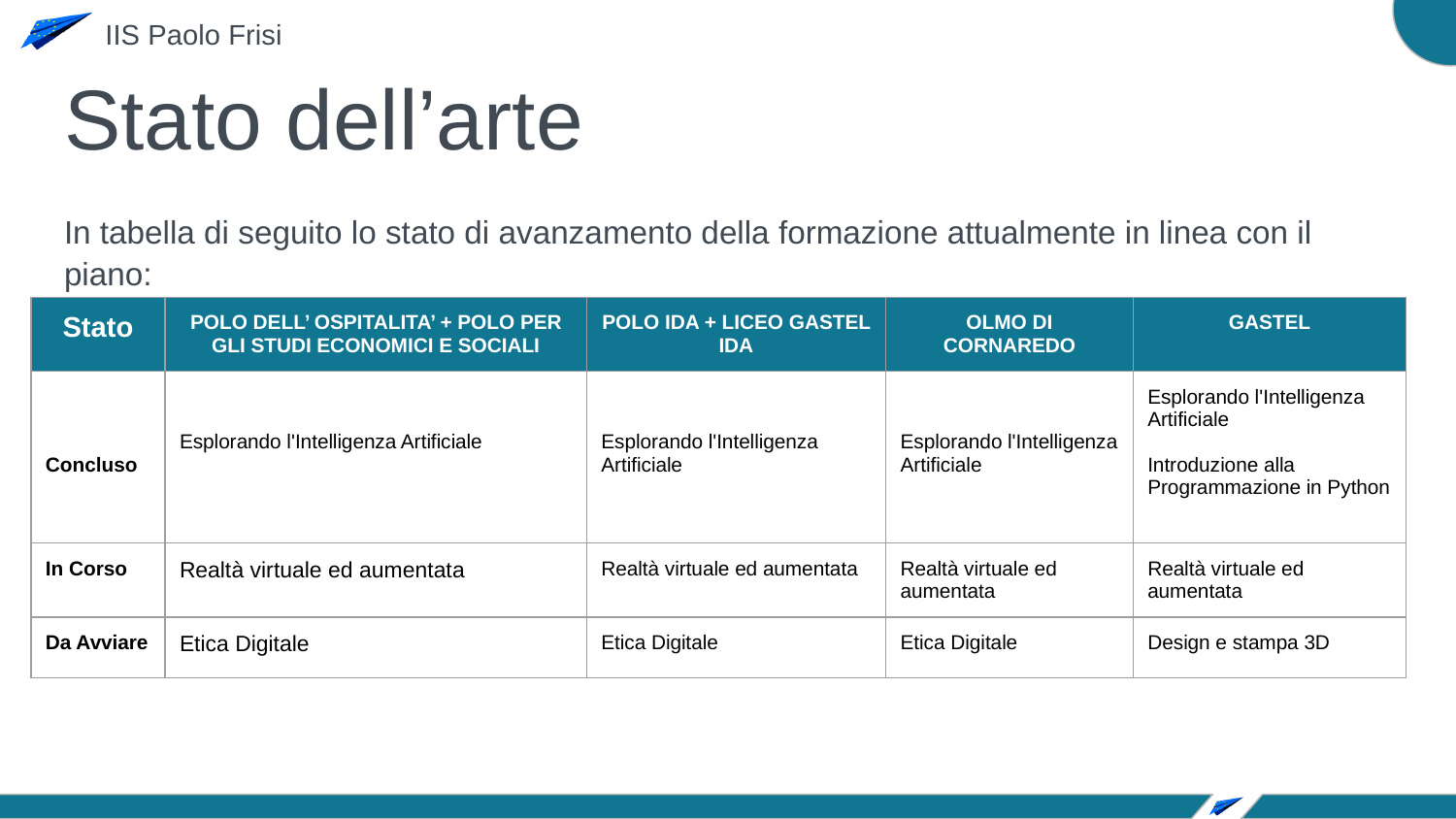

# Stato dell’arte
In tabella di seguito lo stato di avanzamento della formazione attualmente in linea con il piano:
| Stato | POLO DELL’ OSPITALITA’ + POLO PER GLI STUDI ECONOMICI E SOCIALI | POLO IDA + LICEO GASTEL IDA | OLMO DI CORNAREDO | GASTEL |
| --- | --- | --- | --- | --- |
| Concluso | Esplorando l'Intelligenza Artificiale | Esplorando l'Intelligenza Artificiale | Esplorando l'Intelligenza Artificiale | Esplorando l'Intelligenza Artificiale Introduzione alla Programmazione in Python |
| In Corso | Realtà virtuale ed aumentata | Realtà virtuale ed aumentata | Realtà virtuale ed aumentata | Realtà virtuale ed aumentata |
| Da Avviare | Etica Digitale | Etica Digitale | Etica Digitale | Design e stampa 3D |